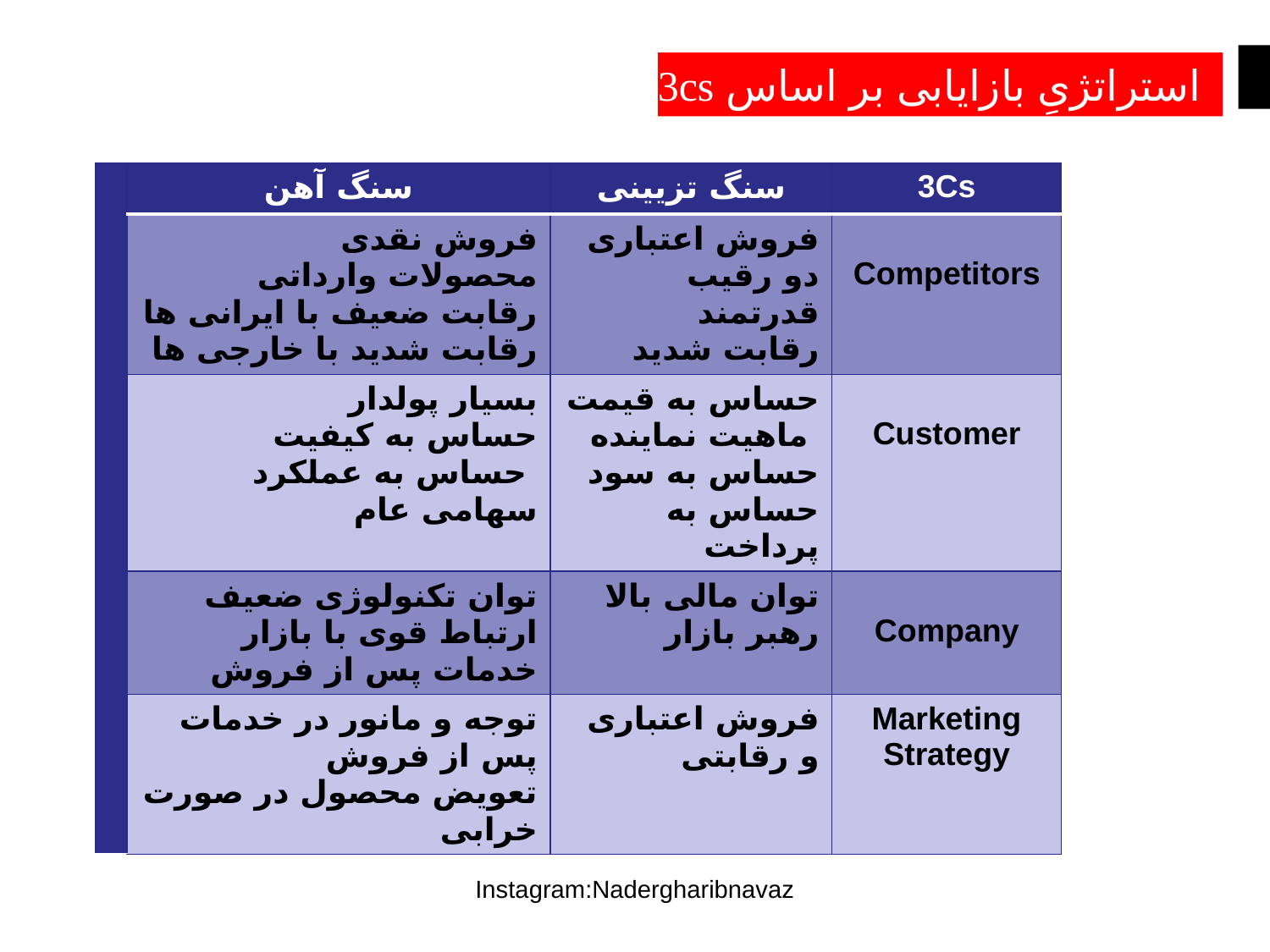

استراتژیِ بازایابی بر اساس 3cs
|  | سنگ آهن | سنگ تزیینی | 3Cs |
| --- | --- | --- | --- |
|  | فروش نقدی محصولات وارداتی رقابت ضعیف با ایرانی ها رقابت شدید با خارجی ها | فروش اعتباری دو رقیب قدرتمند رقابت شدید | Competitors |
|  | بسیار پولدار حساس به کیفیت حساس به عملکرد سهامی عام | حساس به قیمت ماهیت نماینده حساس به سود حساس به پرداخت | Customer |
|  | توان تکنولوژی ضعیف ارتباط قوی با بازار خدمات پس از فروش | توان مالی بالا رهبر بازار | Company |
|  | توجه و مانور در خدمات پس از فروش تعویض محصول در صورت خرابی | فروش اعتباری و رقابتی | Marketing Strategy |

Instagram:Nadergharibnavaz